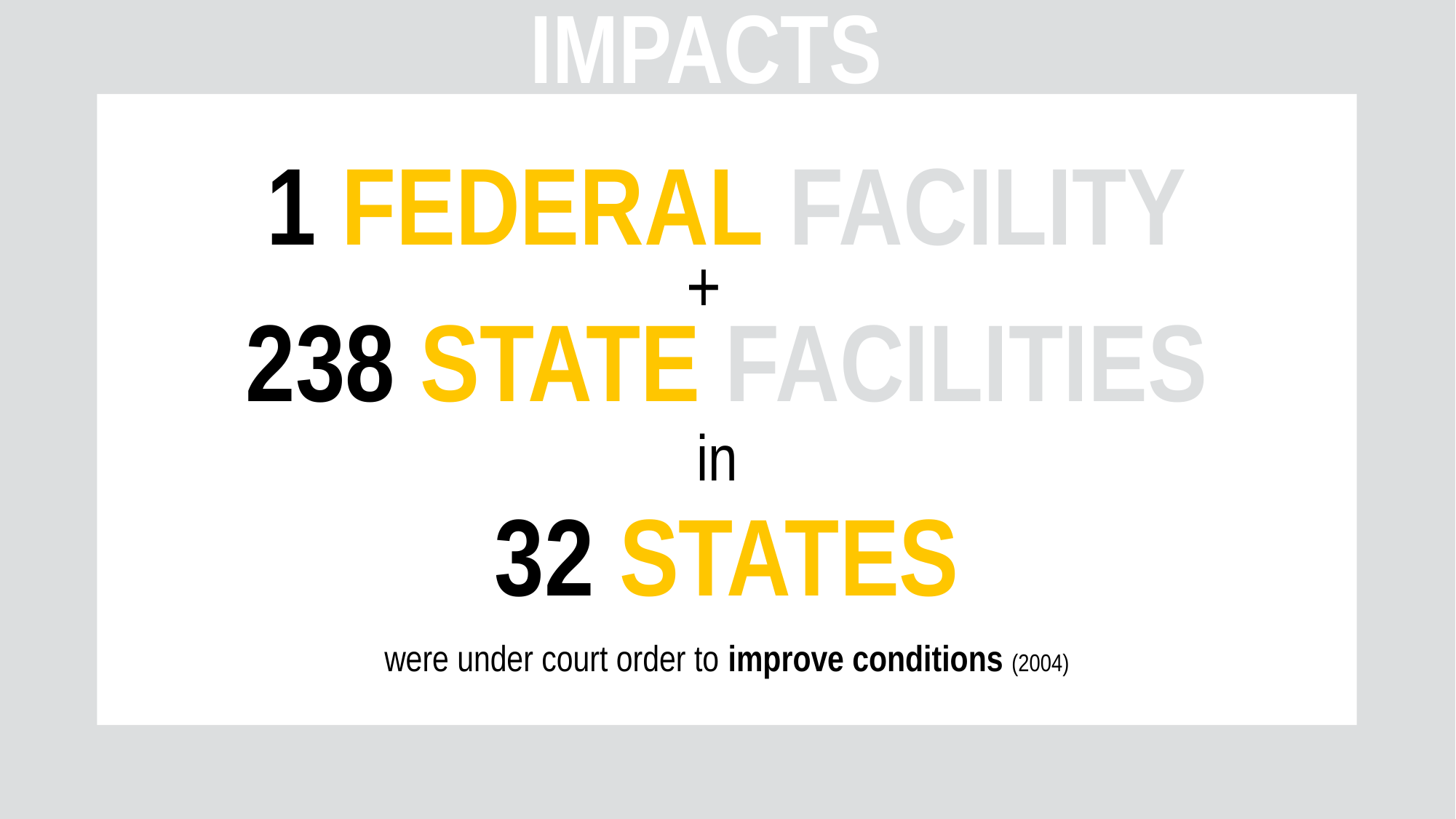

impacts
1 federal facility
+
238 State facilities
in
32 states

were under court order to improve conditions (2004)